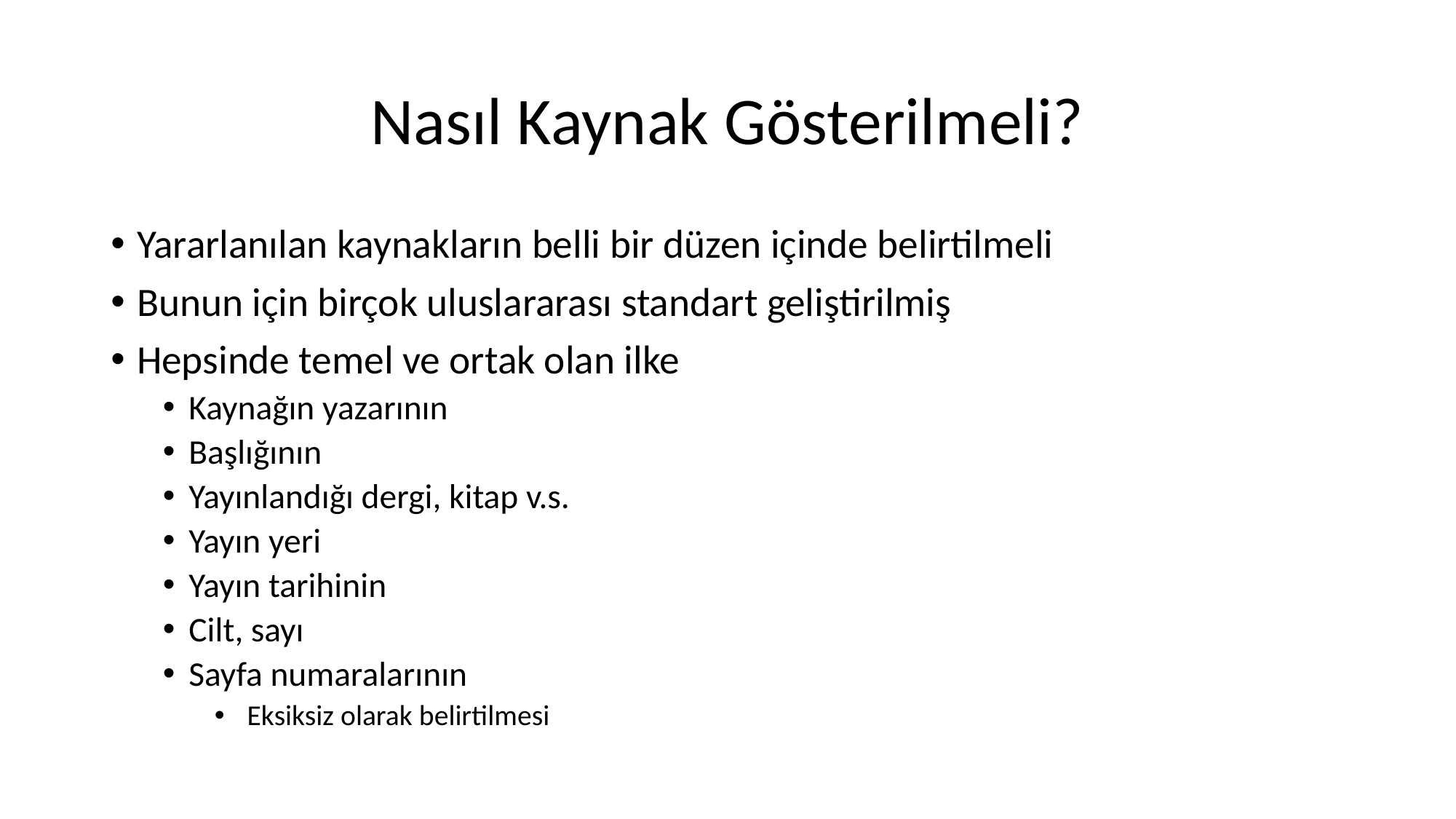

# Nasıl Kaynak Gösterilmeli?
Yararlanılan kaynakların belli bir düzen içinde belirtilmeli
Bunun için birçok uluslararası standart geliştirilmiş
Hepsinde temel ve ortak olan ilke
Kaynağın yazarının
Başlığının
Yayınlandığı dergi, kitap v.s.
Yayın yeri
Yayın tarihinin
Cilt, sayı
Sayfa numaralarının
 Eksiksiz olarak belirtilmesi